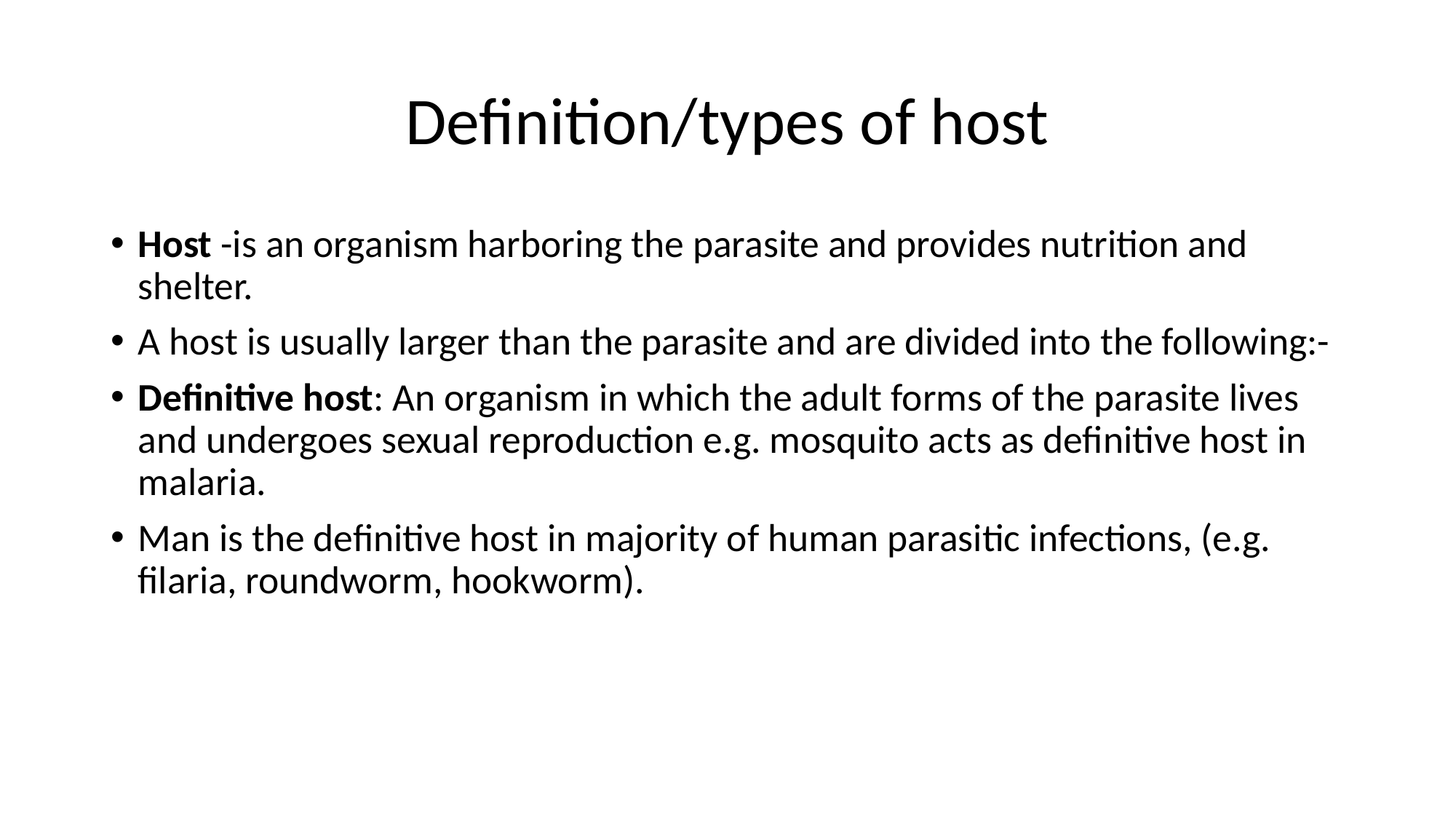

# Definition/types of host
Host -is an organism harboring the parasite and provides nutrition and shelter.
A host is usually larger than the parasite and are divided into the following:-
Definitive host: An organism in which the adult forms of the parasite lives and undergoes sexual reproduction e.g. mosquito acts as definitive host in malaria.
Man is the definitive host in majority of human parasitic infections, (e.g. filaria, roundworm, hookworm).